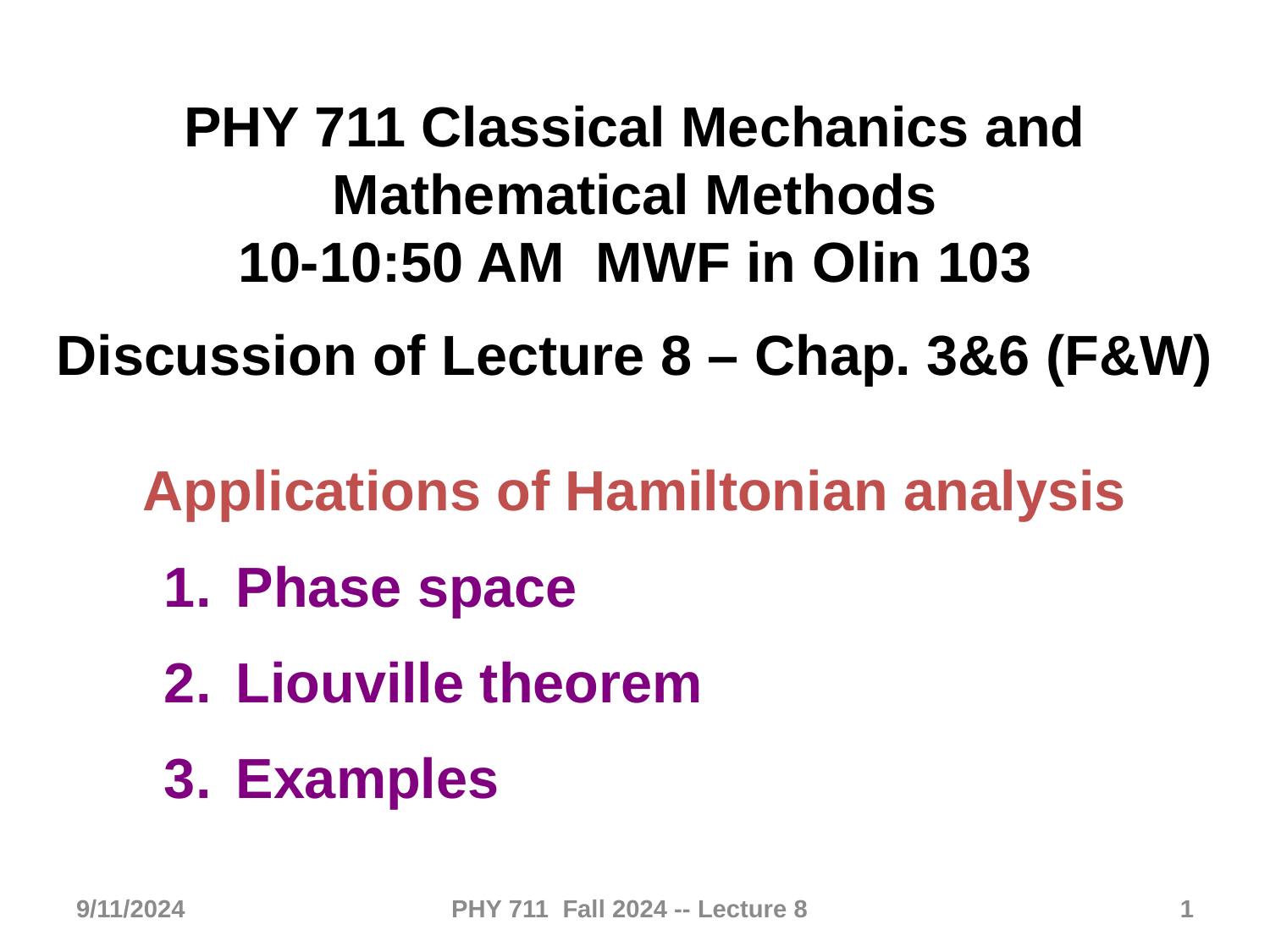

PHY 711 Classical Mechanics and Mathematical Methods
10-10:50 AM  MWF in Olin 103

Discussion of Lecture 8 – Chap. 3&6 (F&W)

Applications of Hamiltonian analysis
Phase space
Liouville theorem
Examples
9/11/2024
PHY 711  Fall 2024 -- Lecture 8
1